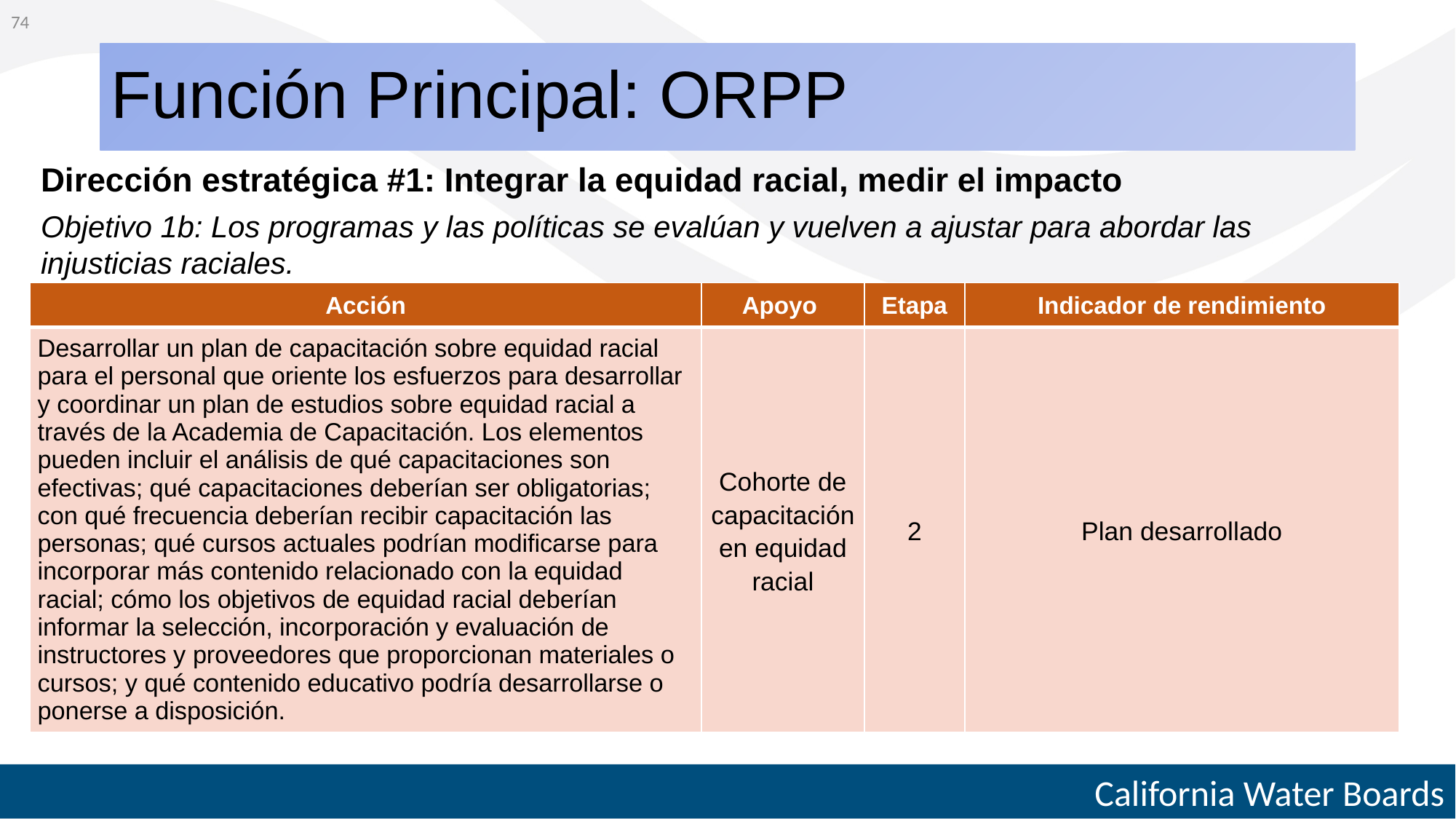

74
# Función Principal: ORPP
Dirección estratégica #1: Integrar la equidad racial, medir el impacto
Objetivo 1b: Los programas y las políticas se evalúan y vuelven a ajustar para abordar las injusticias raciales.
| Acción | Apoyo | Etapa | Indicador de rendimiento |
| --- | --- | --- | --- |
| Desarrollar un plan de capacitación sobre equidad racial para el personal que oriente los esfuerzos para desarrollar y coordinar un plan de estudios sobre equidad racial a través de la Academia de Capacitación. Los elementos pueden incluir el análisis de qué capacitaciones son efectivas; qué capacitaciones deberían ser obligatorias; con qué frecuencia deberían recibir capacitación las personas; qué cursos actuales podrían modificarse para incorporar más contenido relacionado con la equidad racial; cómo los objetivos de equidad racial deberían informar la selección, incorporación y evaluación de instructores y proveedores que proporcionan materiales o cursos; y qué contenido educativo podría desarrollarse o ponerse a disposición. | Cohorte de capacitación en equidad racial | 2 | Plan desarrollado |